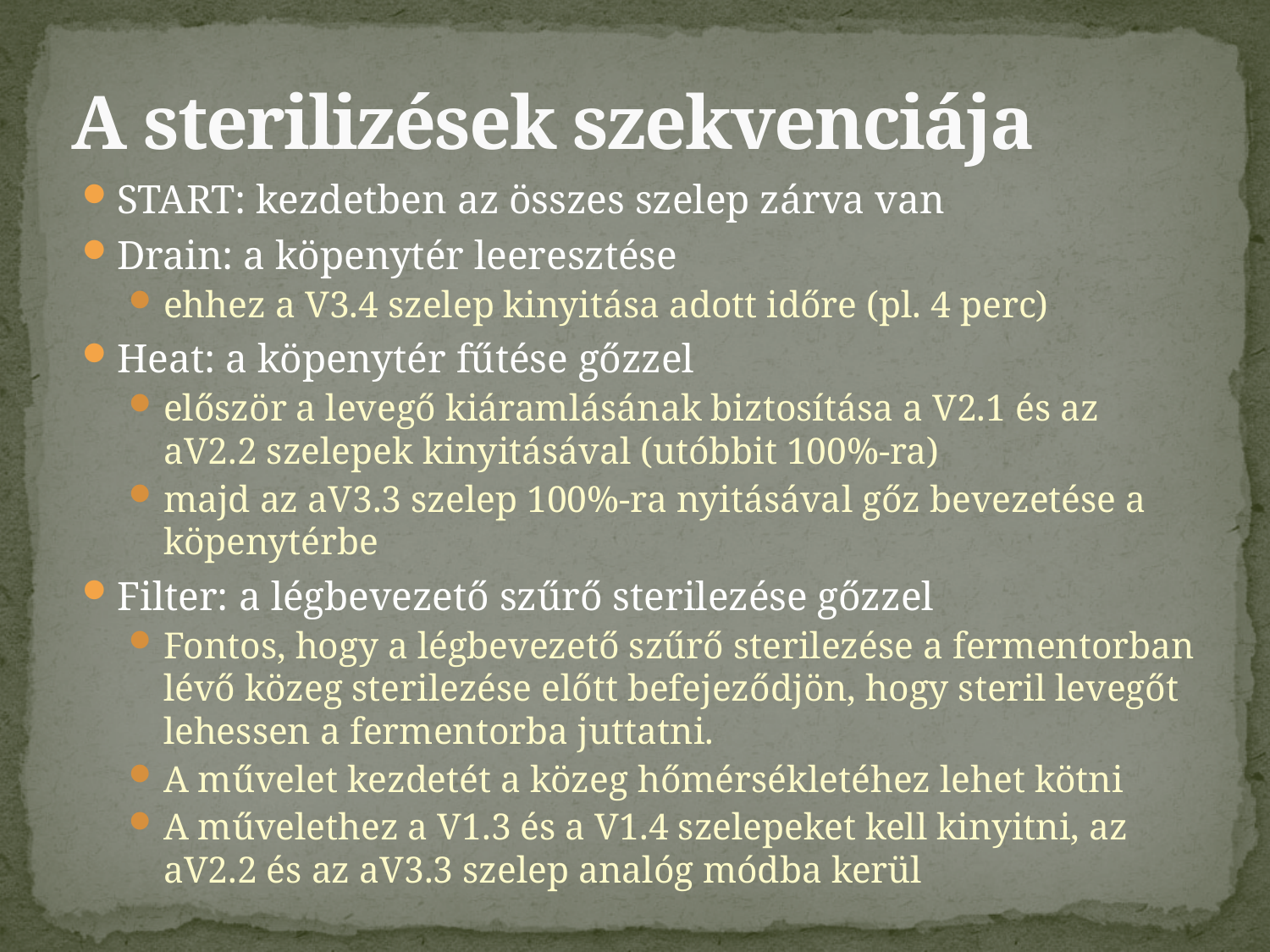

# A sterilizések szekvenciája
START: kezdetben az összes szelep zárva van
Drain: a köpenytér leeresztése
ehhez a V3.4 szelep kinyitása adott időre (pl. 4 perc)
Heat: a köpenytér fűtése gőzzel
először a levegő kiáramlásának biztosítása a V2.1 és az aV2.2 szelepek kinyitásával (utóbbit 100%-ra)
majd az aV3.3 szelep 100%-ra nyitásával gőz bevezetése a köpenytérbe
Filter: a légbevezető szűrő sterilezése gőzzel
Fontos, hogy a légbevezető szűrő sterilezése a fermentorban lévő közeg sterilezése előtt befejeződjön, hogy steril levegőt lehessen a fermentorba juttatni.
A művelet kezdetét a közeg hőmérsékletéhez lehet kötni
A művelethez a V1.3 és a V1.4 szelepeket kell kinyitni, az aV2.2 és az aV3.3 szelep analóg módba kerül